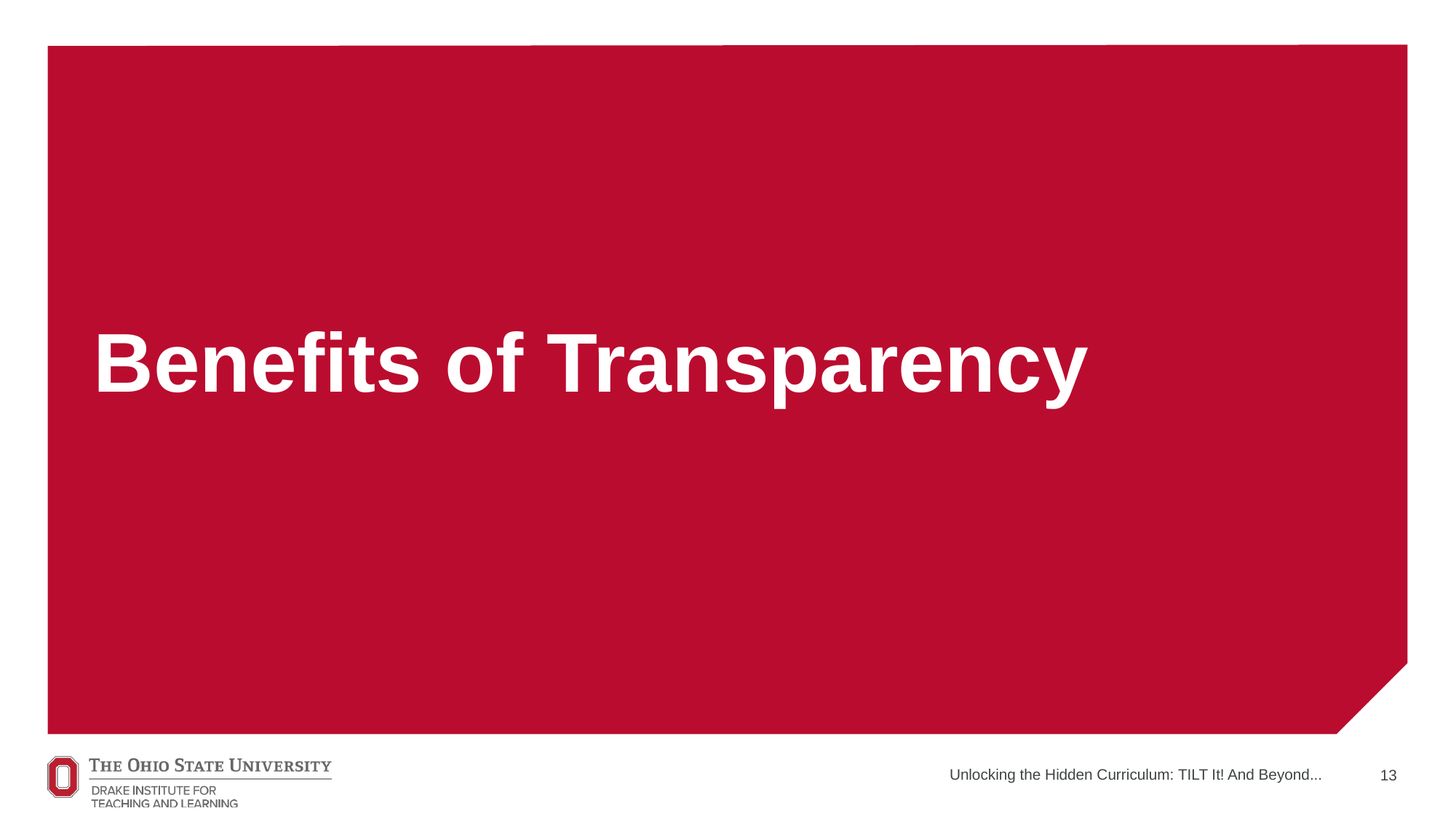

# Benefits of Transparency
Unlocking the Hidden Curriculum: TILT It! And Beyond...
13